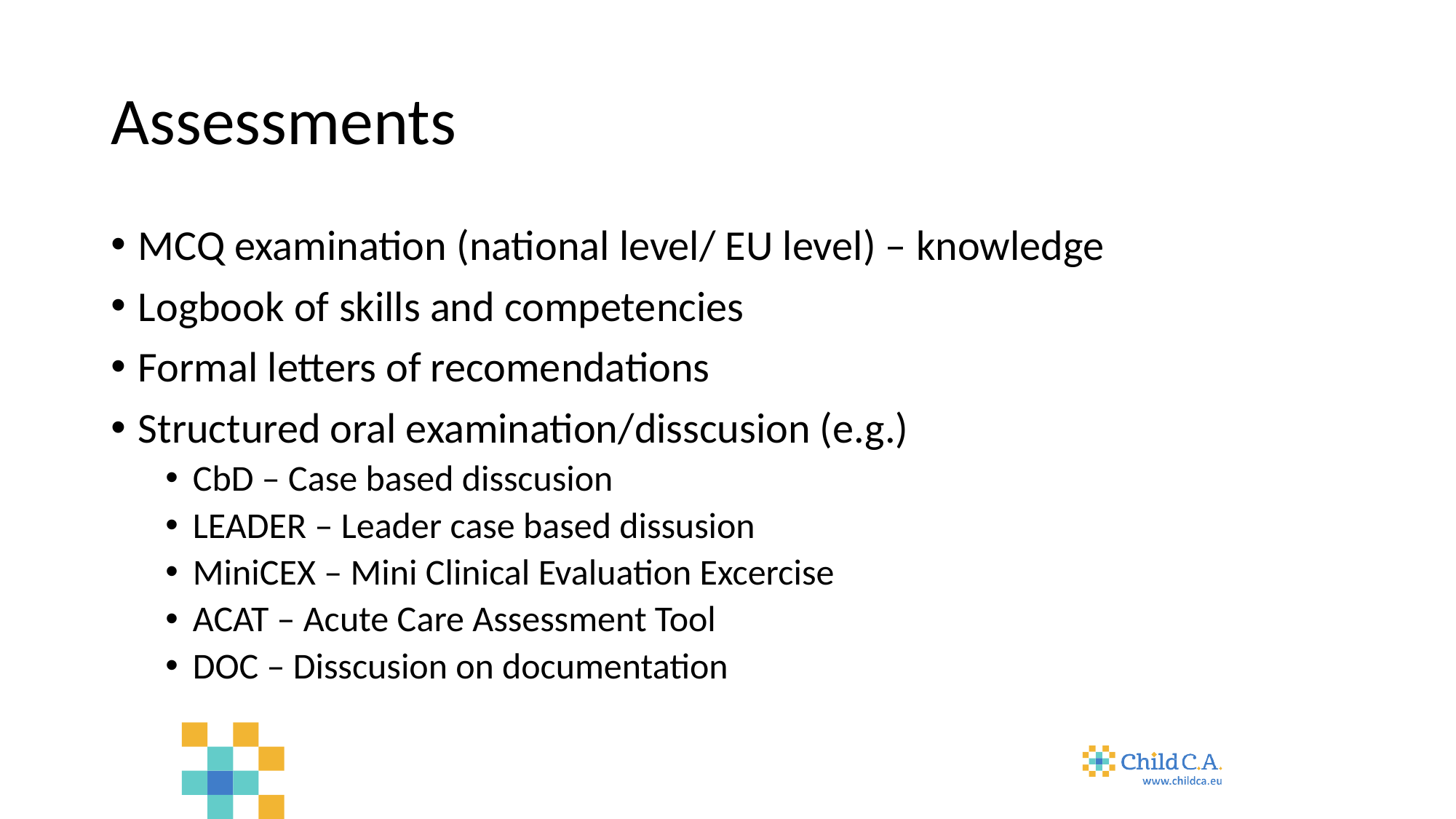

# Assessments
MCQ examination (national level/ EU level) – knowledge
Logbook of skills and competencies
Formal letters of recomendations
Structured oral examination/disscusion (e.g.)
CbD – Case based disscusion
LEADER – Leader case based dissusion
MiniCEX – Mini Clinical Evaluation Excercise
ACAT – Acute Care Assessment Tool
DOC – Disscusion on documentation